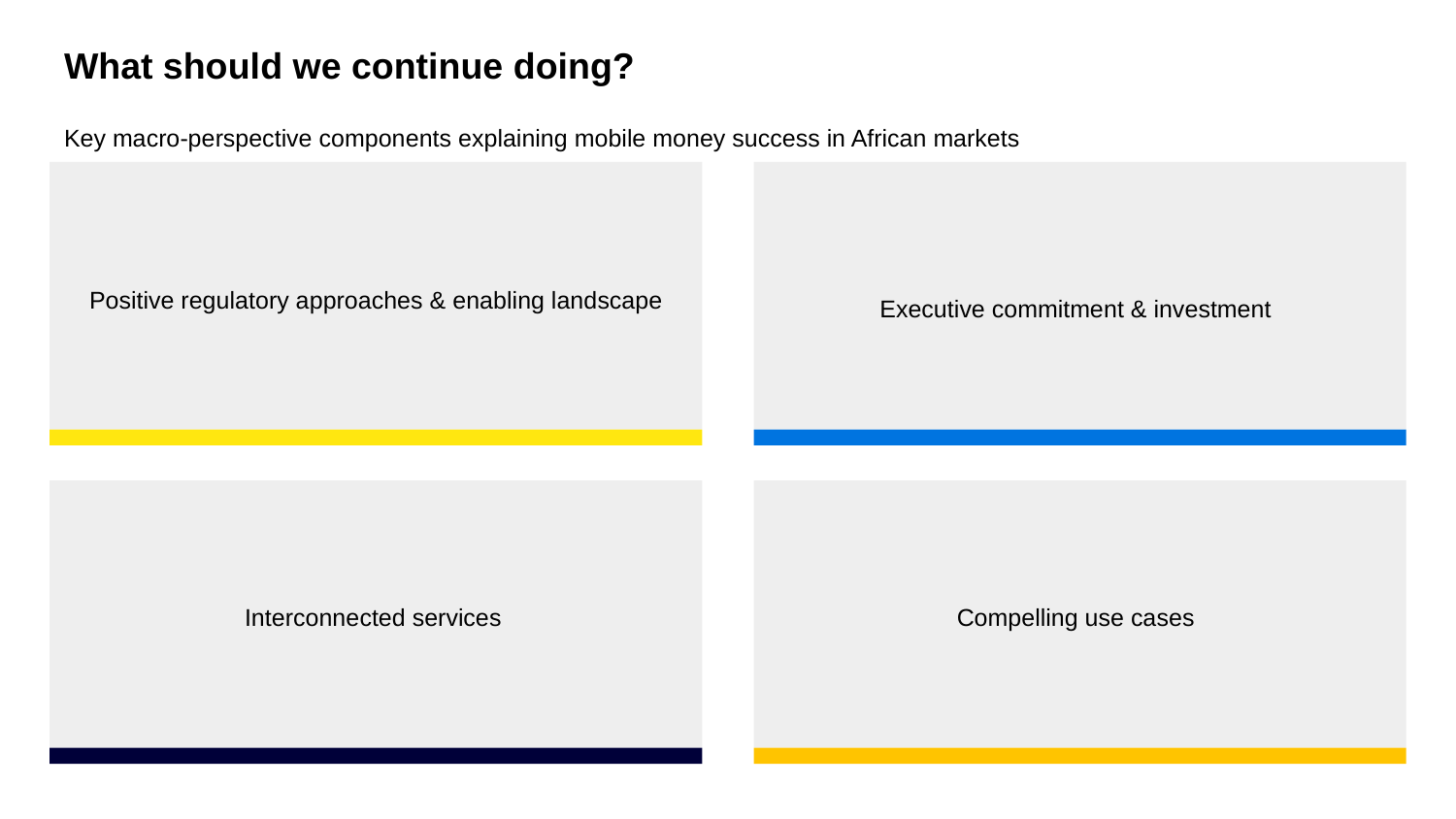

# What should we continue doing?
Key macro-perspective components explaining mobile money success in African markets

Positive regulatory approaches & enabling landscape

Executive commitment & investment

Interconnected services

Compelling use cases